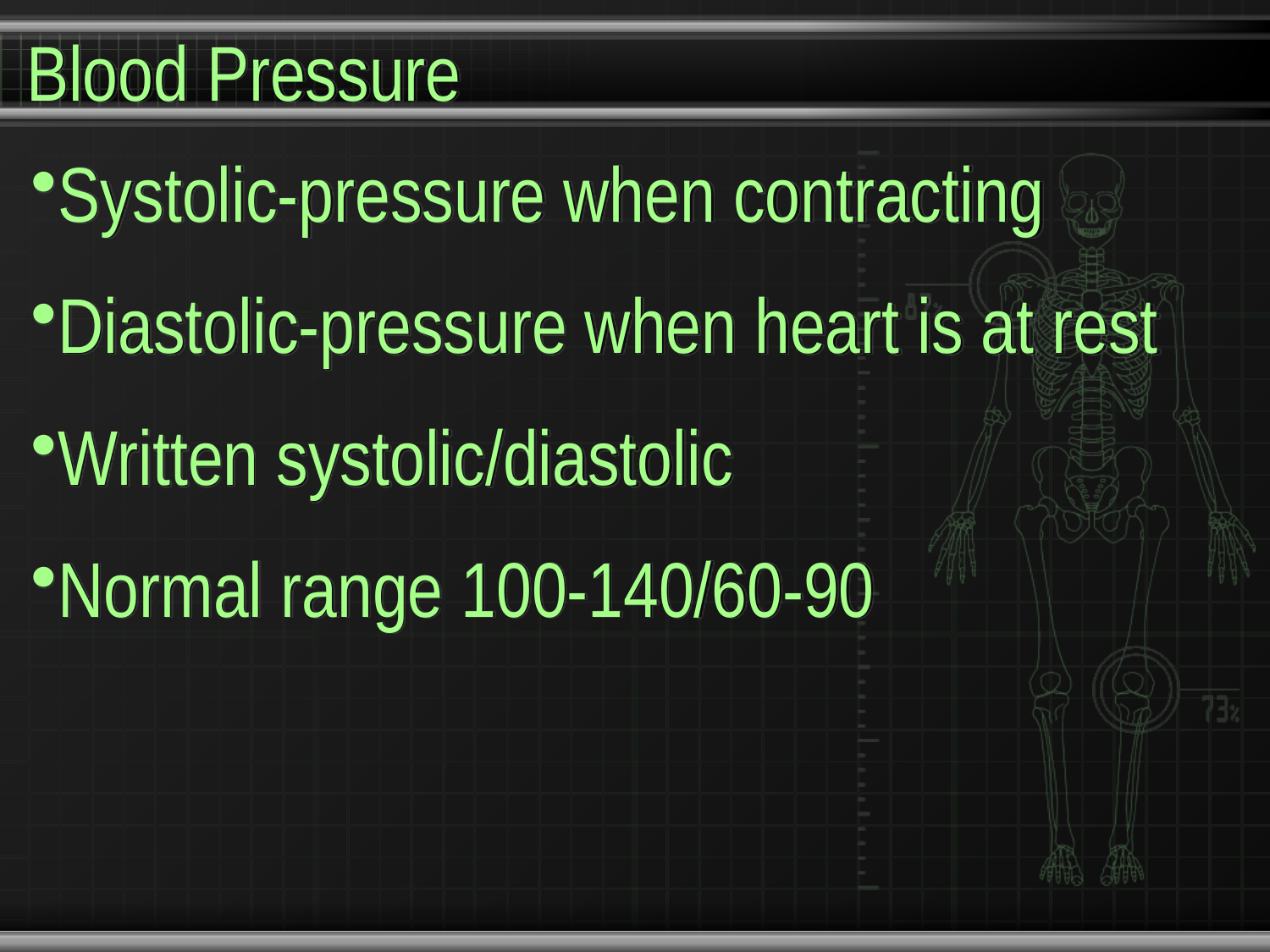

# Blood Pressure
Systolic-pressure when contracting
Diastolic-pressure when heart is at rest
Written systolic/diastolic
Normal range 100-140/60-90